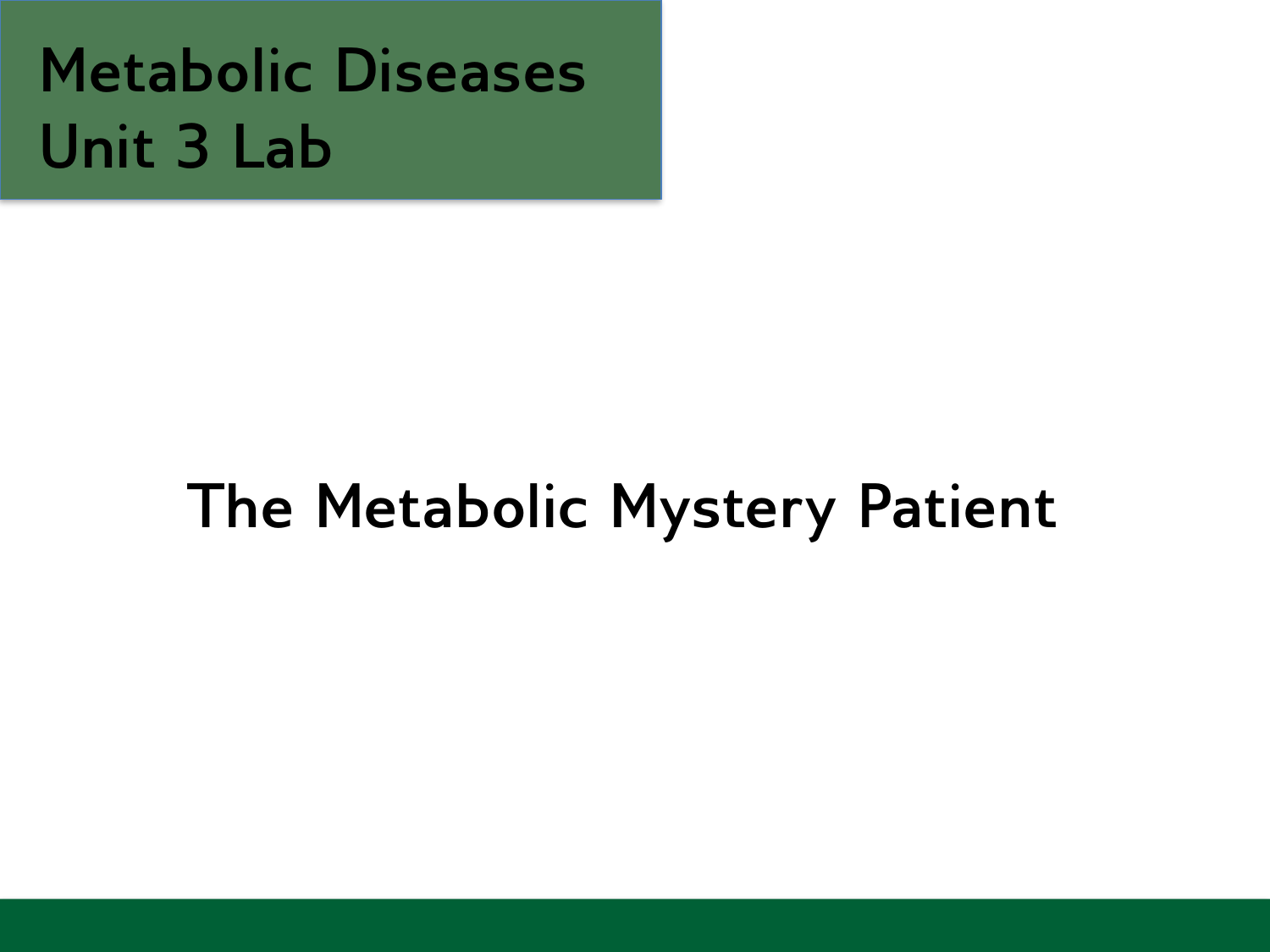

Metabolic Diseases
Unit 3 Lab

# The Metabolic Mystery Patient